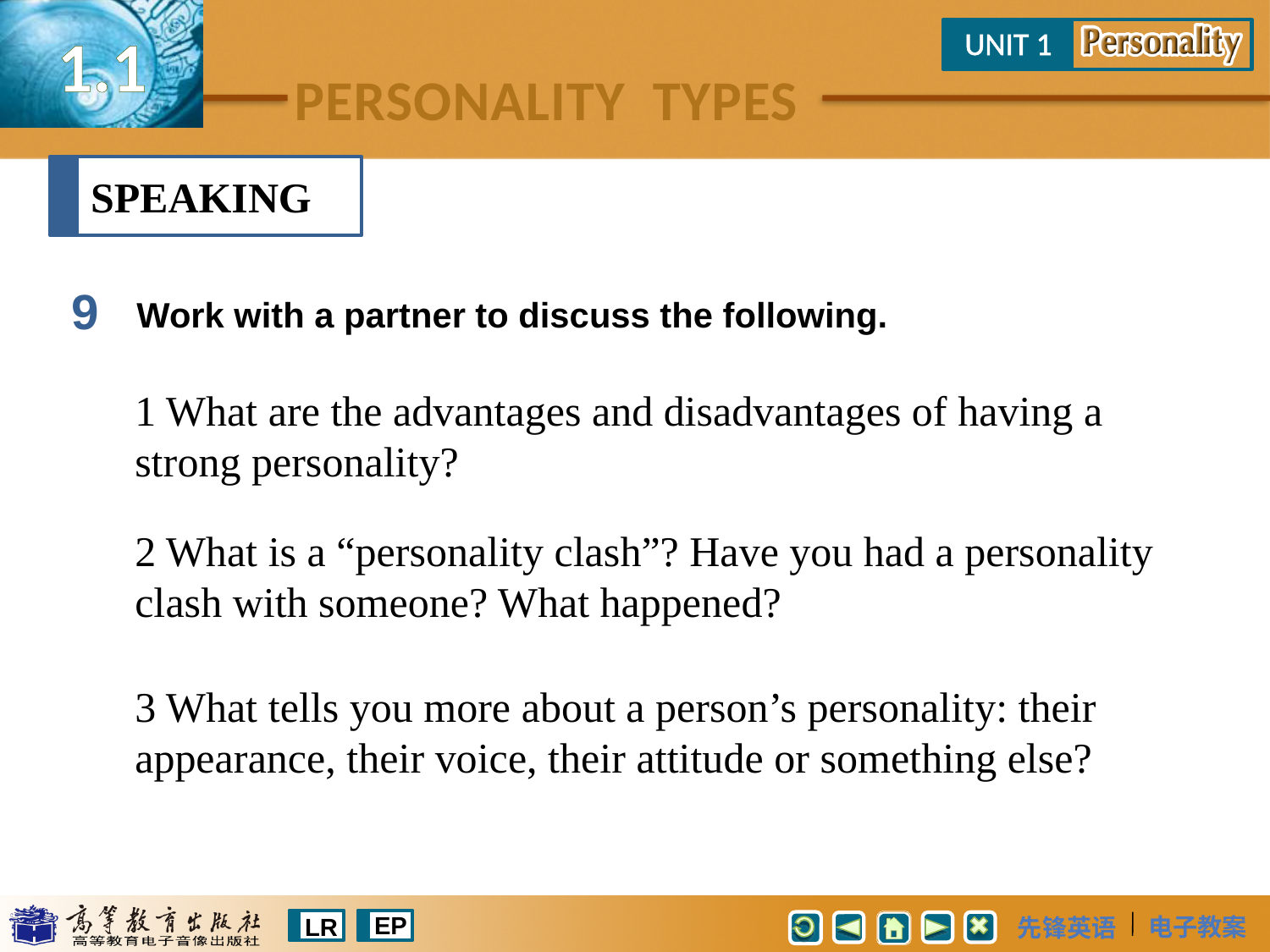

SPEAKING
       Work with a partner to discuss the following.
 9
1 What are the advantages and disadvantages of having a strong personality?
2 What is a “personality clash”? Have you had a personality clash with someone? What happened?
3 What tells you more about a person’s personality: their appearance, their voice, their attitude or something else?